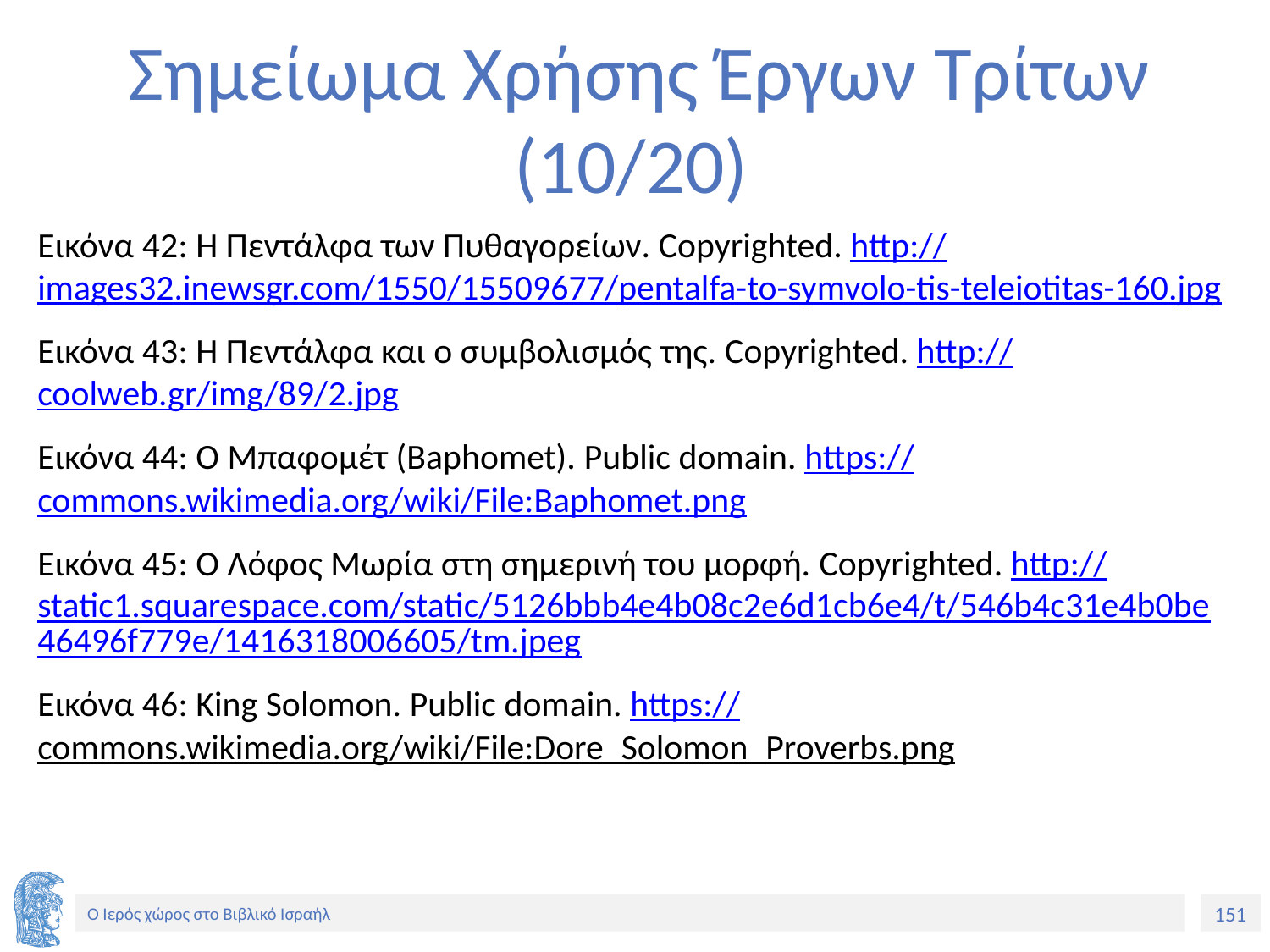

# Σημείωμα Χρήσης Έργων Τρίτων (10/20)
Εικόνα 42: Η Πεντάλφα των Πυθαγορείων. Copyrighted. http://images32.inewsgr.com/1550/15509677/pentalfa-to-symvolo-tis-teleiotitas-160.jpg
Εικόνα 43: Η Πεντάλφα και ο συμβολισμός της. Copyrighted. http://coolweb.gr/img/89/2.jpg
Εικόνα 44: Ο Μπαφομέτ (Baphomet). Public domain. https://commons.wikimedia.org/wiki/File:Baphomet.png
Εικόνα 45: Ο Λόφος Μωρία στη σημερινή του μορφή. Copyrighted. http://static1.squarespace.com/static/5126bbb4e4b08c2e6d1cb6e4/t/546b4c31e4b0be46496f779e/1416318006605/tm.jpeg
Εικόνα 46: King Solomon. Public domain. https://commons.wikimedia.org/wiki/File:Dore_Solomon_Proverbs.png